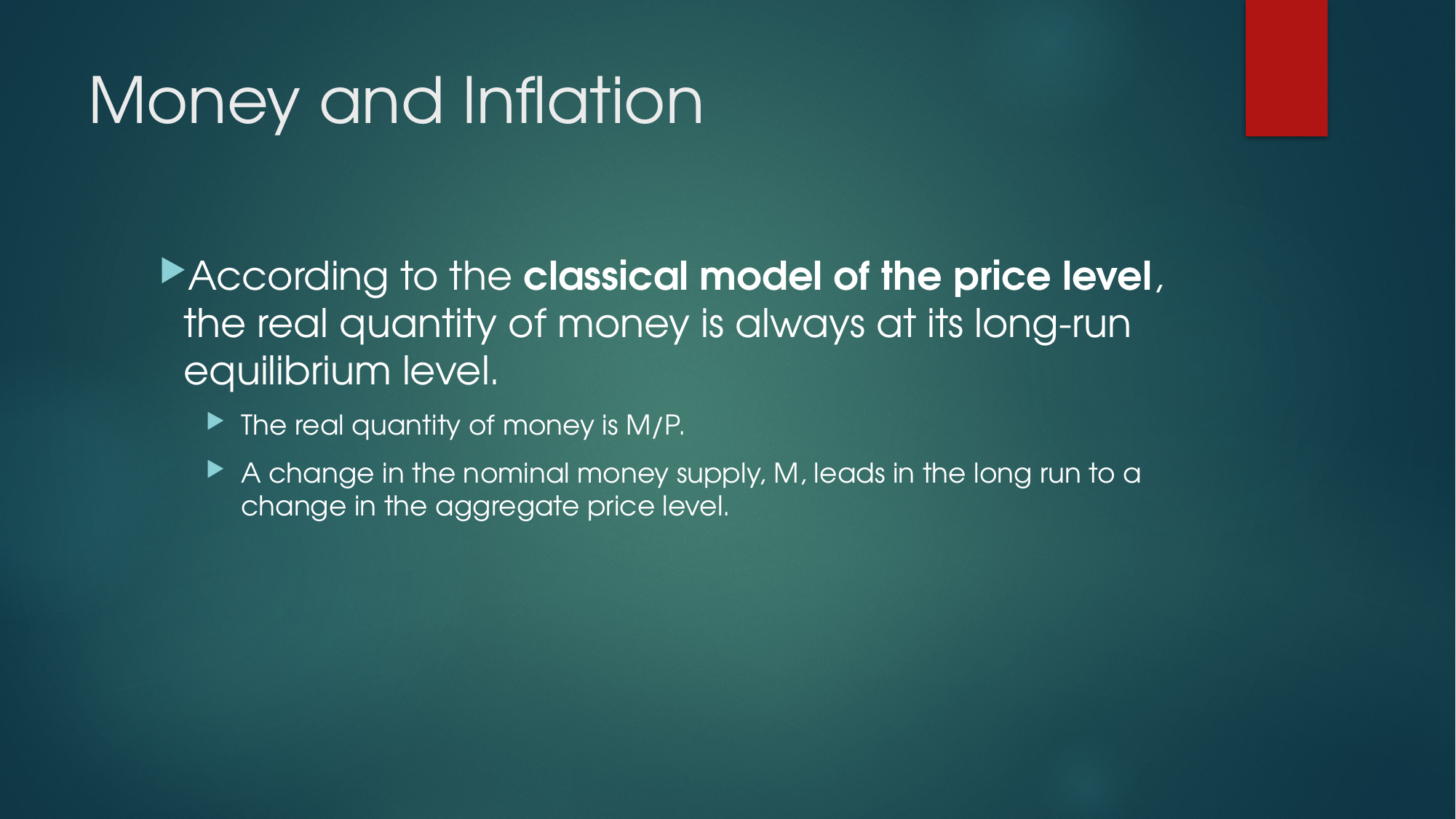

# Money and Inflation
According to the classical model of the price level, the real quantity of money is always at its long-run equilibrium level.
The real quantity of money is M/P.
A change in the nominal money supply, M, leads in the long run to a change in the aggregate price level.